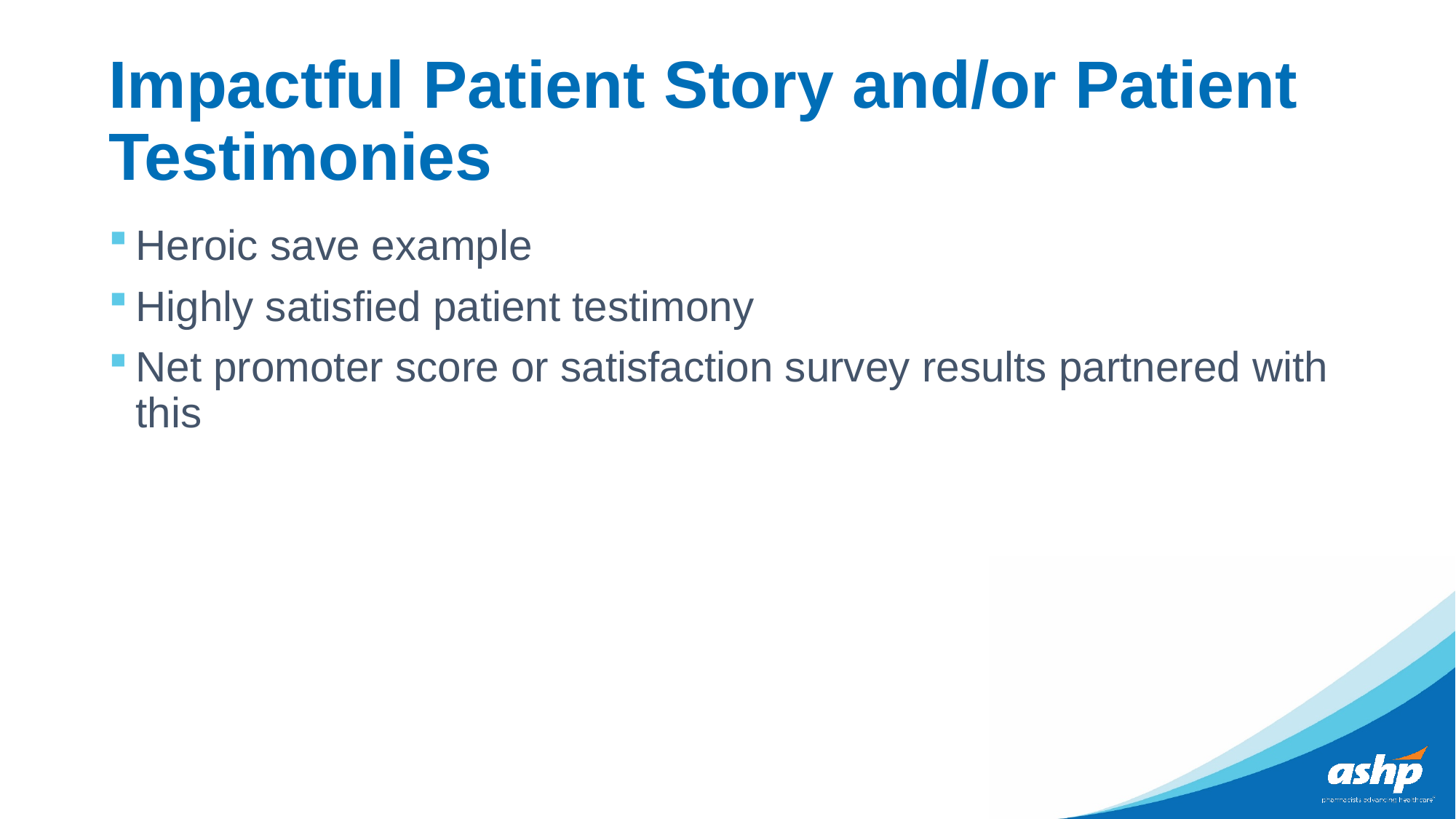

# Impactful Patient Story and/or Patient Testimonies
Heroic save example
Highly satisfied patient testimony
Net promoter score or satisfaction survey results partnered with this